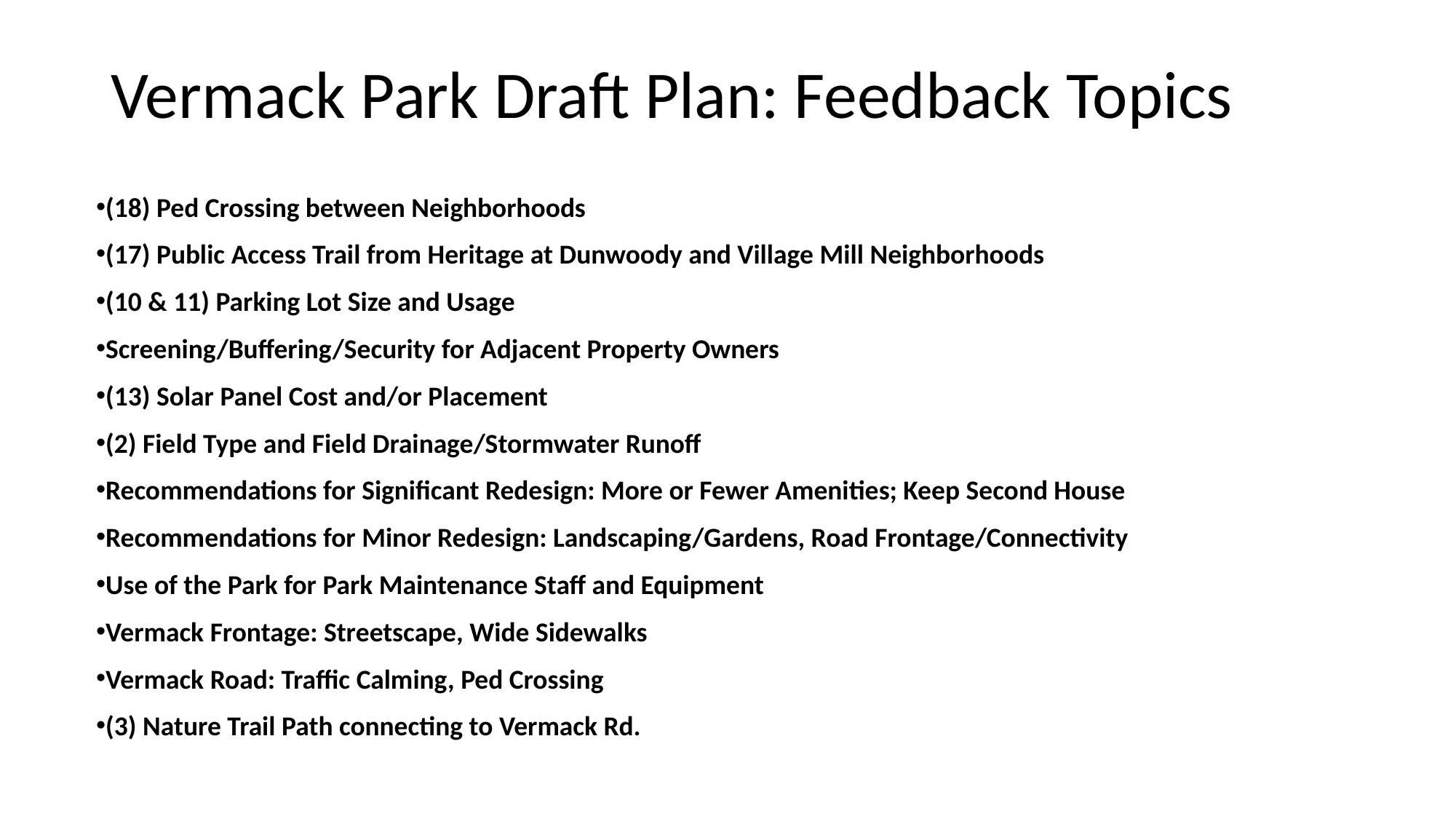

# Vermack Park Draft Plan: Feedback Topics
(18) Ped Crossing between Neighborhoods
(17) Public Access Trail from Heritage at Dunwoody and Village Mill Neighborhoods
(10 & 11) Parking Lot Size and Usage
Screening/Buffering/Security for Adjacent Property Owners
(13) Solar Panel Cost and/or Placement
(2) Field Type and Field Drainage/Stormwater Runoff
Recommendations for Significant Redesign: More or Fewer Amenities; Keep Second House
Recommendations for Minor Redesign: Landscaping/Gardens, Road Frontage/Connectivity
Use of the Park for Park Maintenance Staff and Equipment
Vermack Frontage: Streetscape, Wide Sidewalks
Vermack Road: Traffic Calming, Ped Crossing
(3) Nature Trail Path connecting to Vermack Rd.